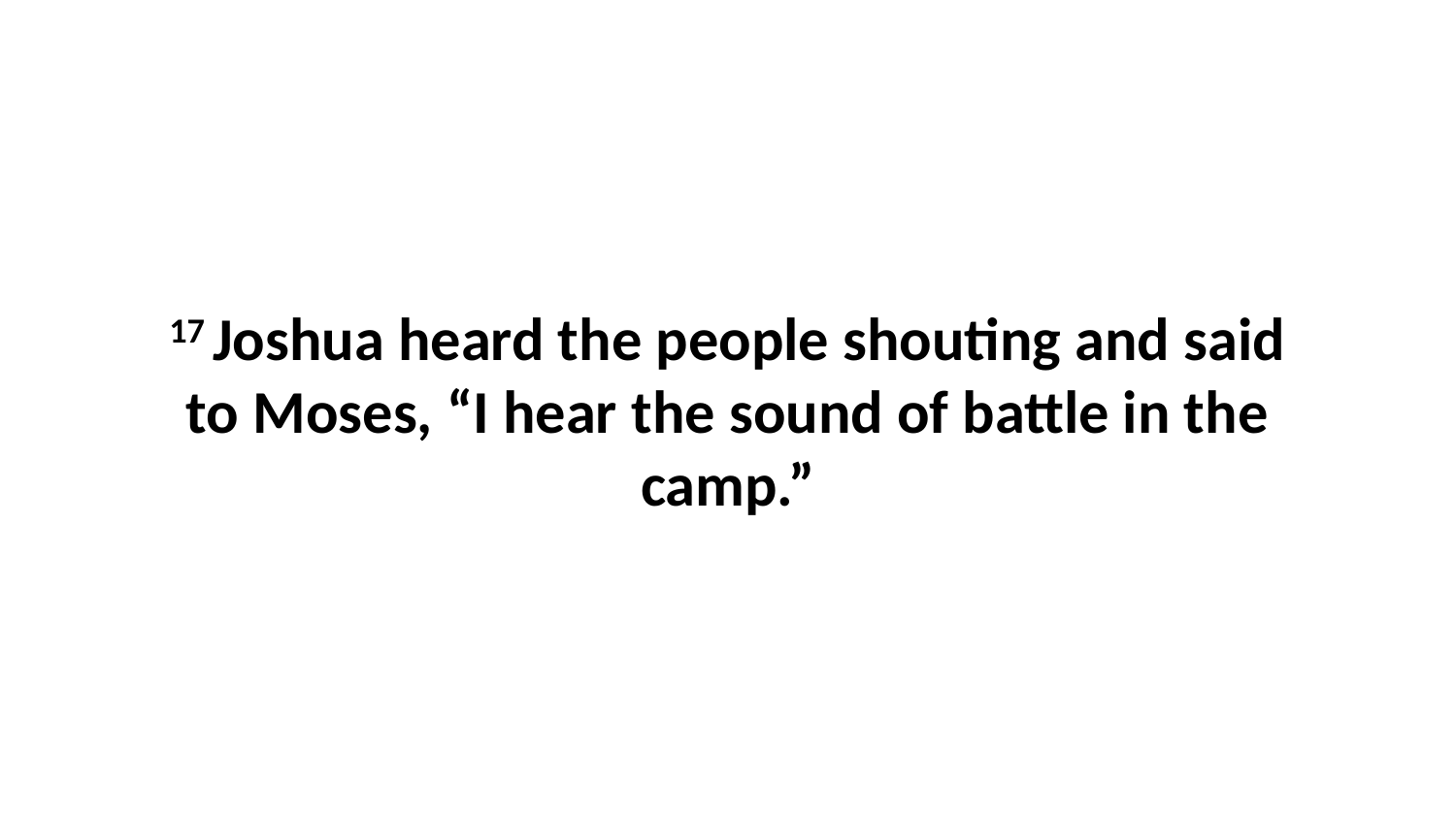

17 Joshua heard the people shouting and said to Moses, “I hear the sound of battle in the camp.”